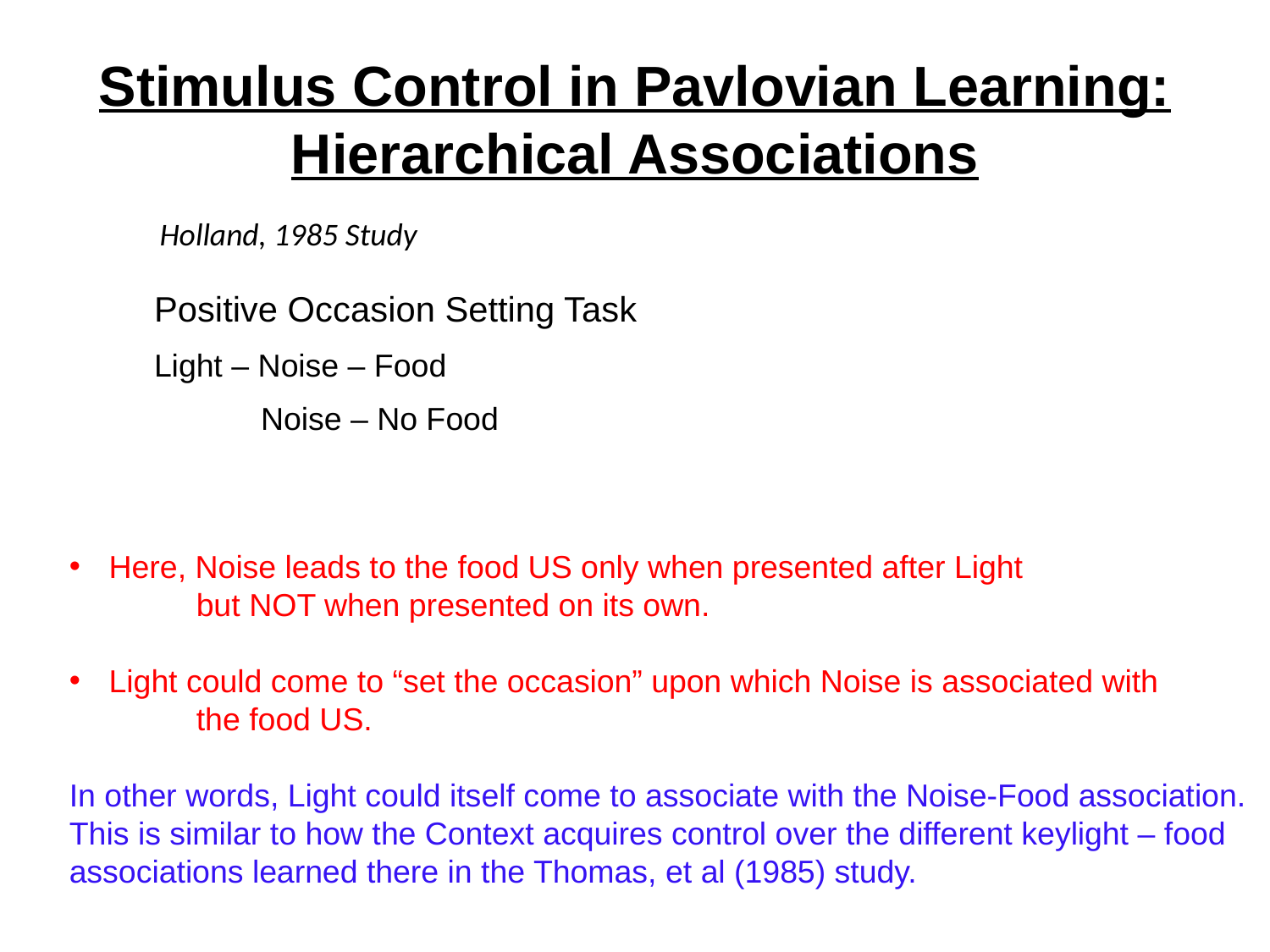

# Stimulus Control in Pavlovian Learning: Hierarchical Associations
Holland, 1985 Study
Positive Occasion Setting Task
Light – Noise – Food
            Noise – No Food
Here, Noise leads to the food US only when presented after Light
	but NOT when presented on its own.

Light could come to “set the occasion” upon which Noise is associated with
	the food US.

In other words, Light could itself come to associate with the Noise-Food association.
This is similar to how the Context acquires control over the different keylight – food
associations learned there in the Thomas, et al (1985) study.